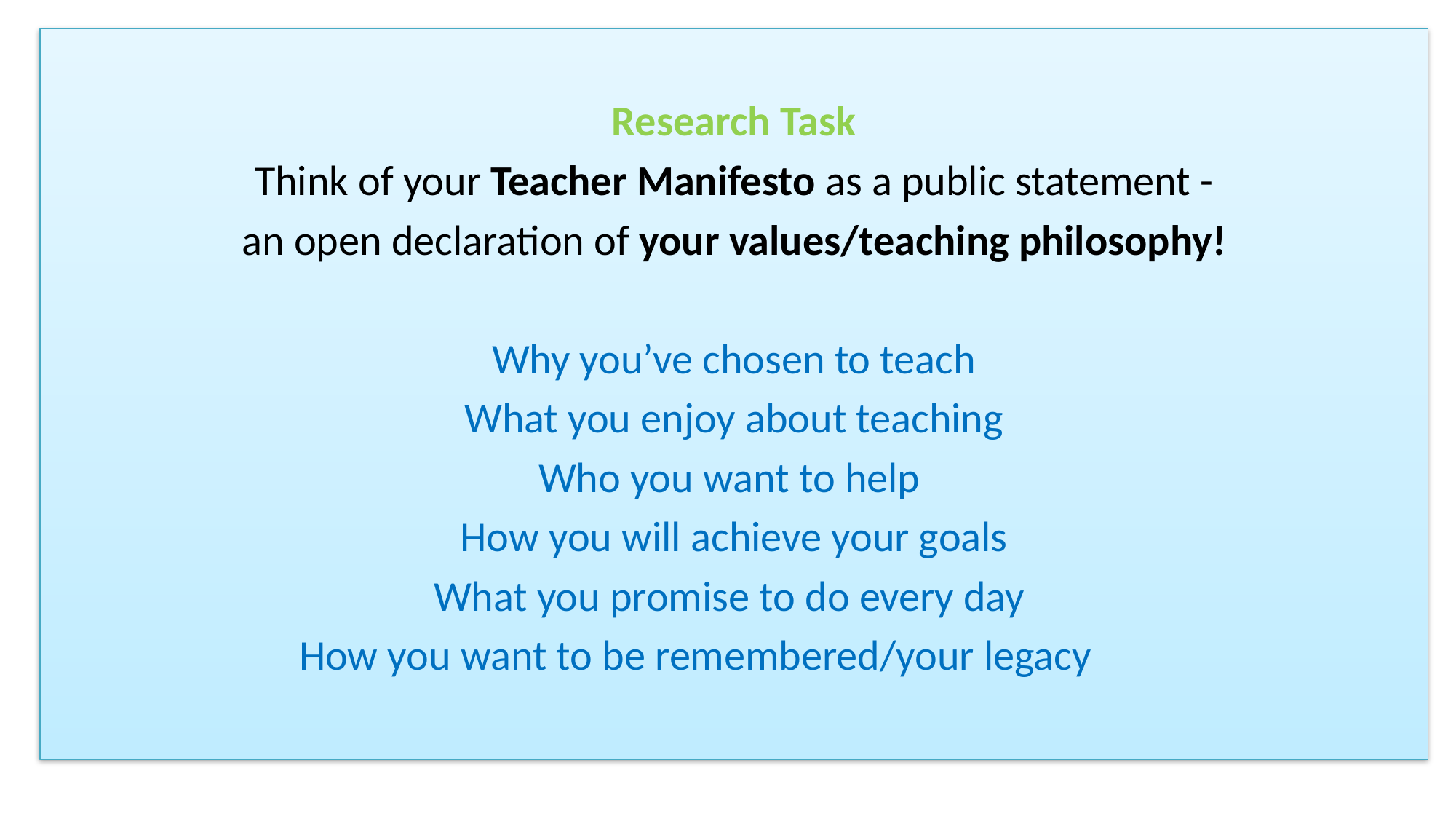

Research Task
Think of your Teacher Manifesto as a public statement -
an open declaration of your values/teaching philosophy!

Why you’ve chosen to teach
What you enjoy about teaching
Who you want to help
How you will achieve your goals
What you promise to do every day
How you want to be remembered/your legacy